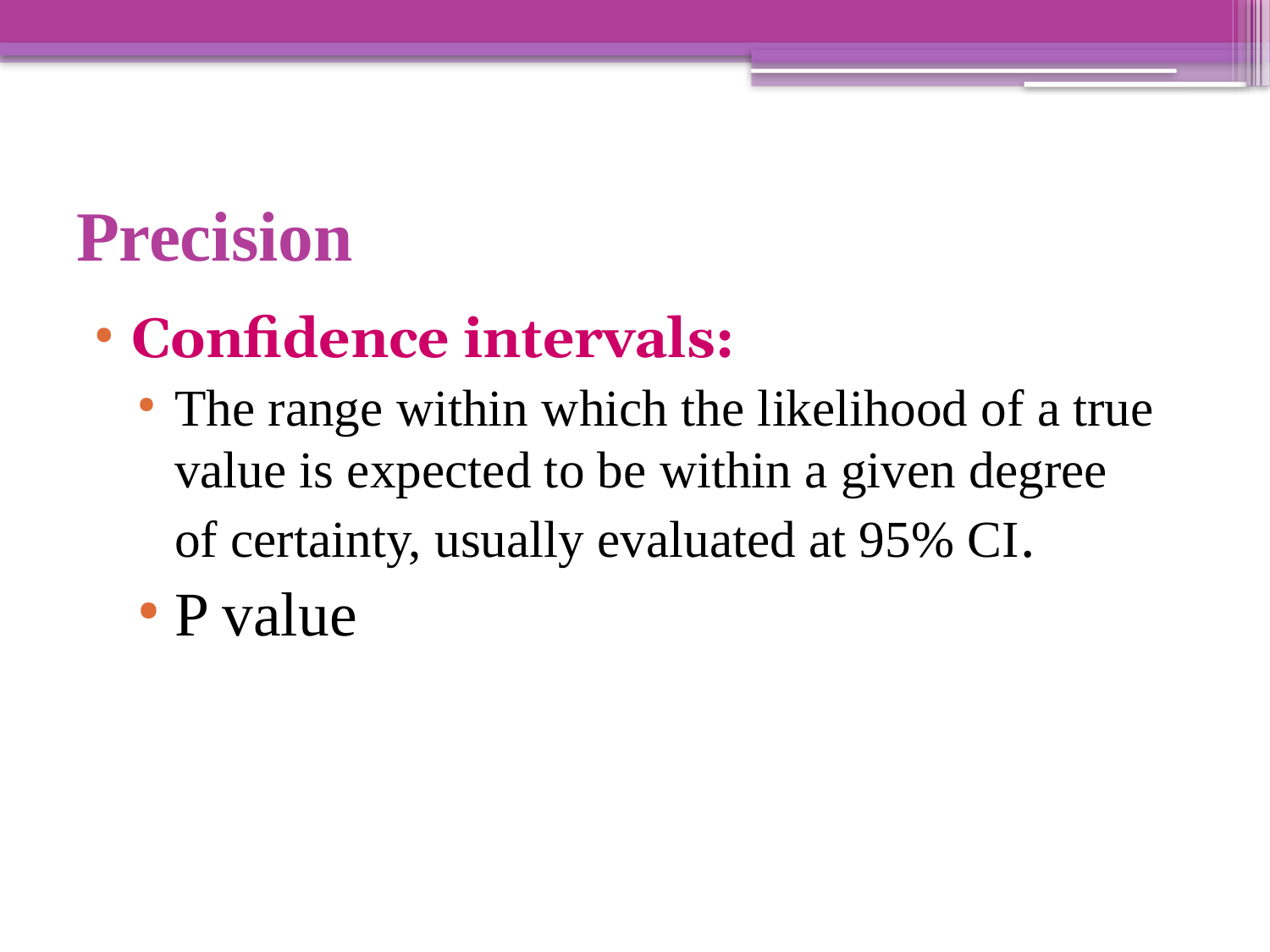

Precision
Confidence intervals:
The range within which the likelihood of a true value is expected to be within a given degree of certainty, usually evaluated at 95% CI.
P value